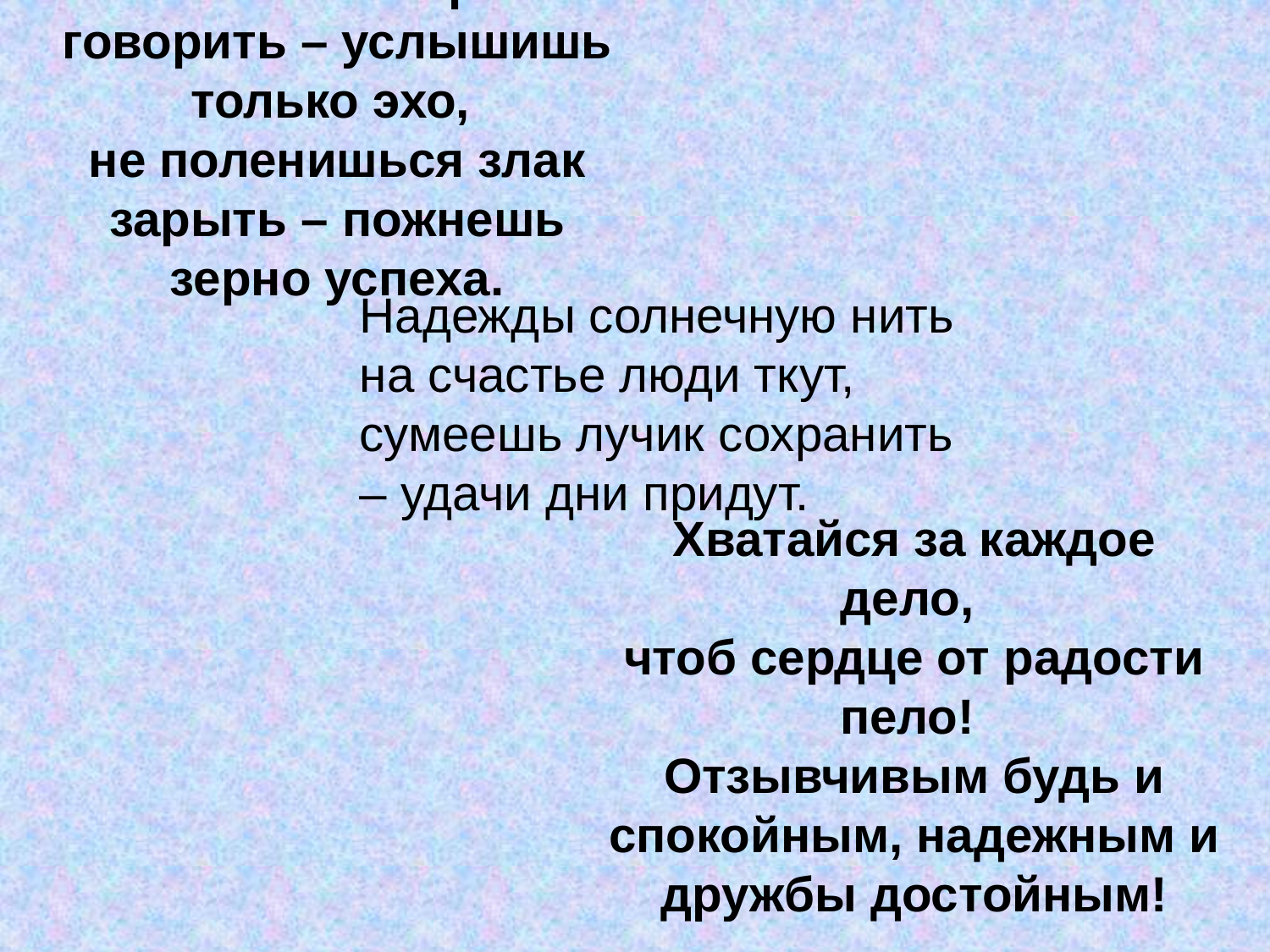

Начнешь с горою говорить – услышишь только эхо,
не поленишься злак зарыть – пожнешь зерно успеха.
Надежды солнечную нить
на счастье люди ткут, сумеешь лучик сохранить – удачи дни придут.
# Хватайся за каждое дело, чтоб сердце от радости пело! Отзывчивым будь и спокойным, надежным и дружбы достойным!